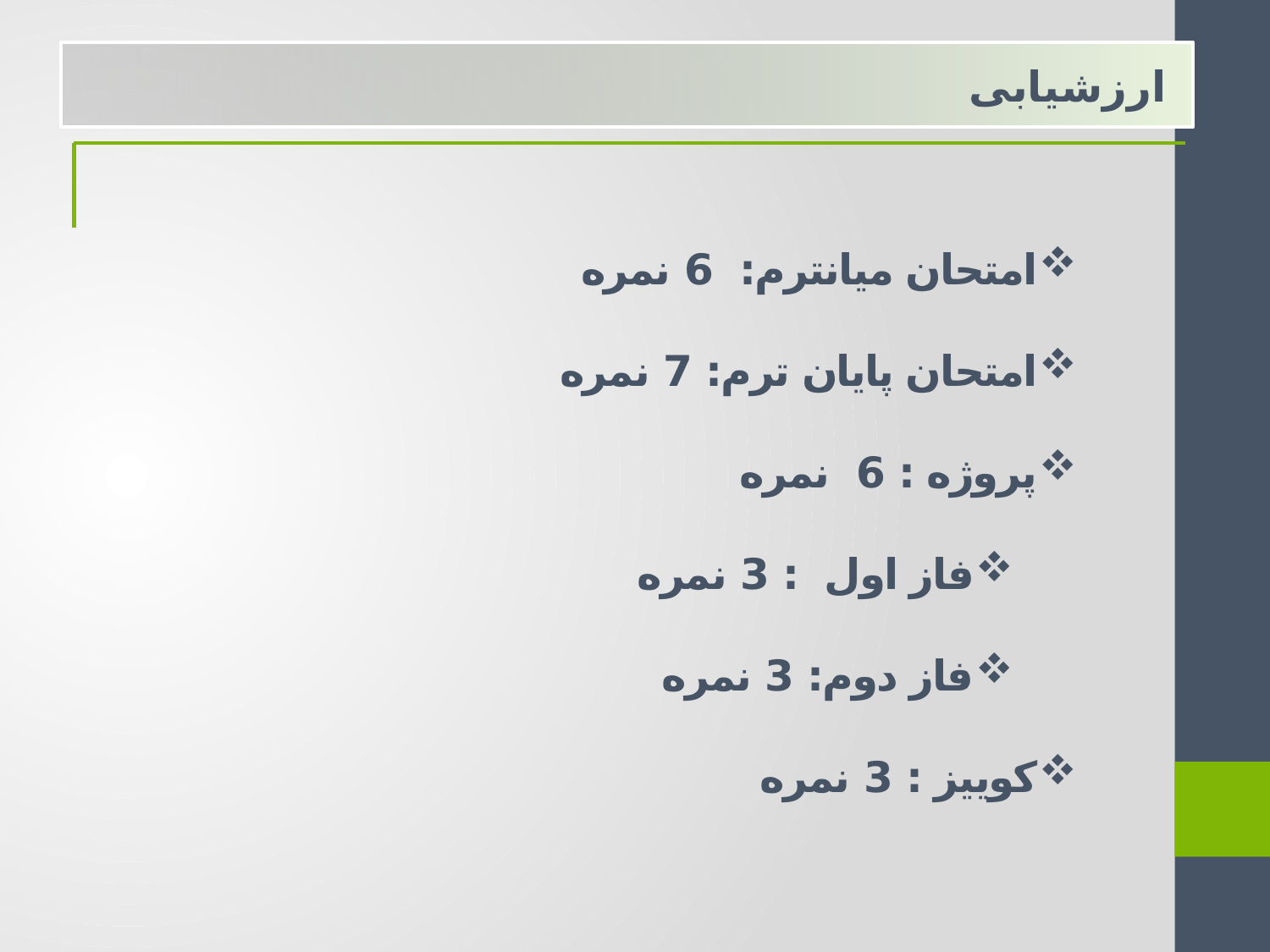

ارزشیابی
امتحان میانترم:  6 نمره
امتحان پایان ترم: 7 نمره
پروژه : 6  نمره
فاز اول  : 3 نمره
فاز دوم: 3 نمره
کوییز : 3 نمره